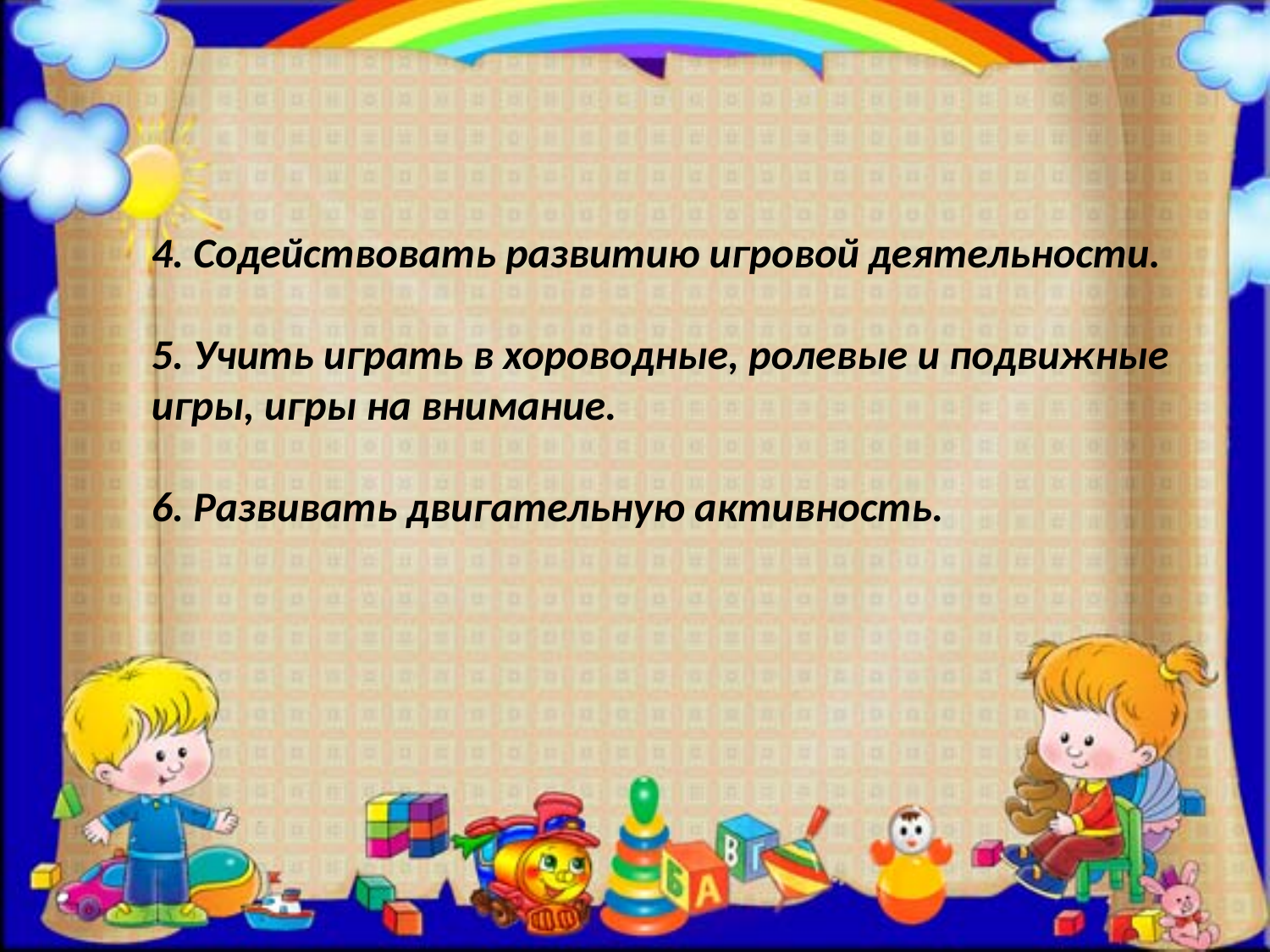

4. Содействовать развитию игровой деятельности.

5. Учить играть в хороводные, ролевые и подвижные игры, игры на внимание.

6. Развивать двигательную активность.